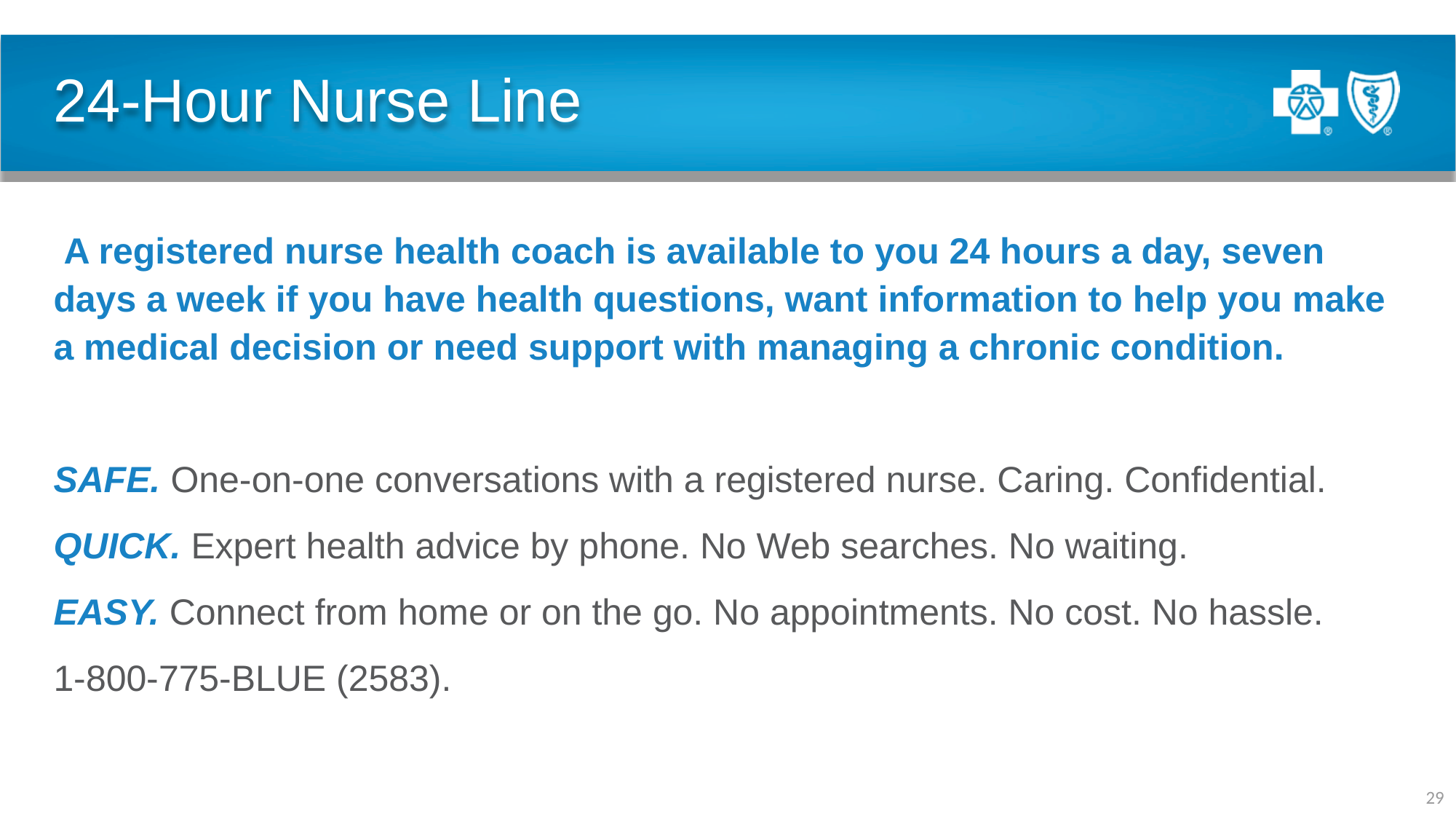

# 24-Hour Nurse Line
 A registered nurse health coach is available to you 24 hours a day, seven days a week if you have health questions, want information to help you make a medical decision or need support with managing a chronic condition.

SAFE. One-on-one conversations with a registered nurse. Caring. Confidential.
QUICK. Expert health advice by phone. No Web searches. No waiting.
EASY. Connect from home or on the go. No appointments. No cost. No hassle.
1-800-775-BLUE (2583).

29